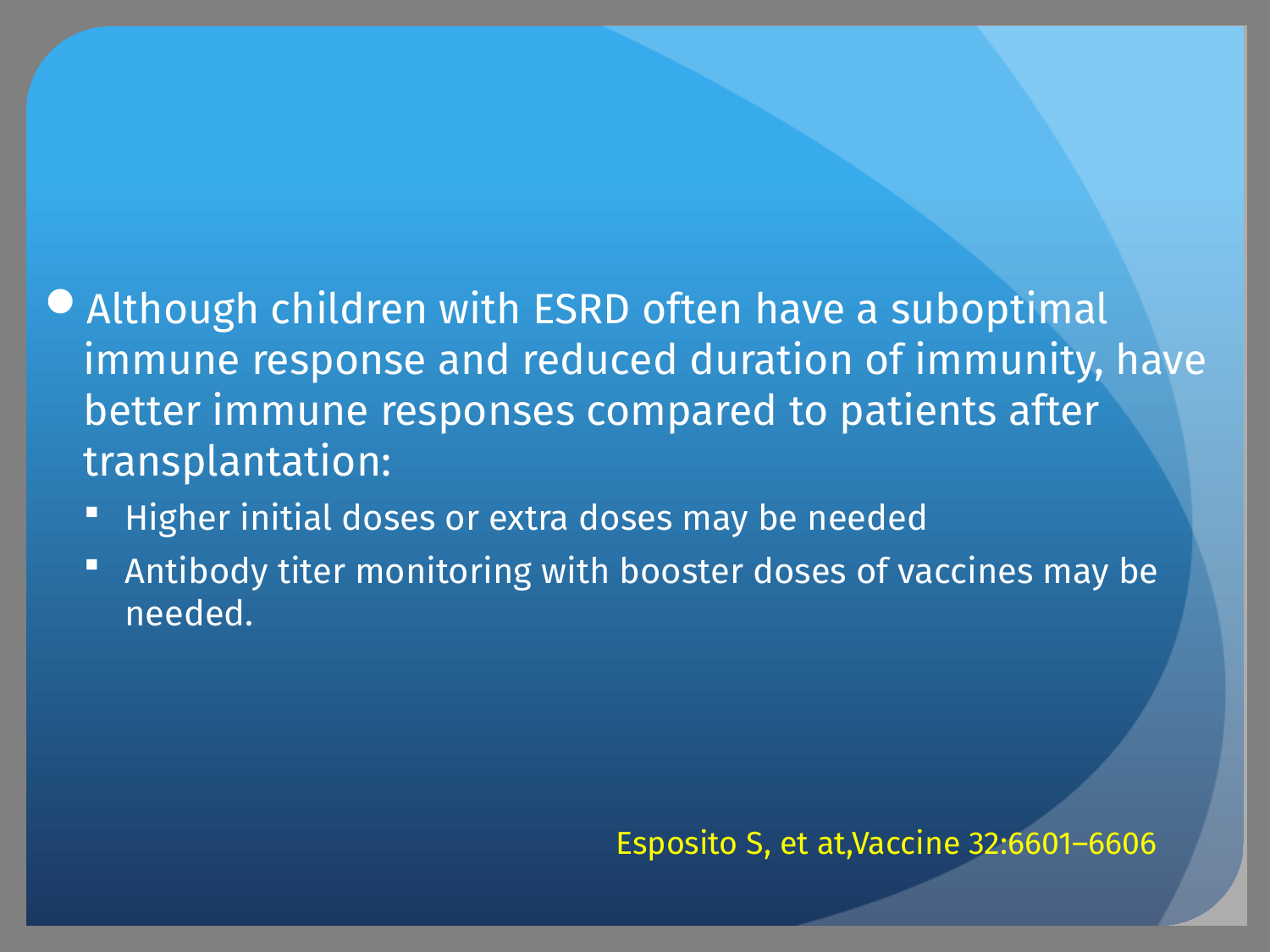

#
Although children with ESRD often have a suboptimal immune response and reduced duration of immunity, have better immune responses compared to patients after transplantation:
Higher initial doses or extra doses may be needed
Antibody titer monitoring with booster doses of vaccines may be needed.

Esposito S, et at,Vaccine 32:6601–6606